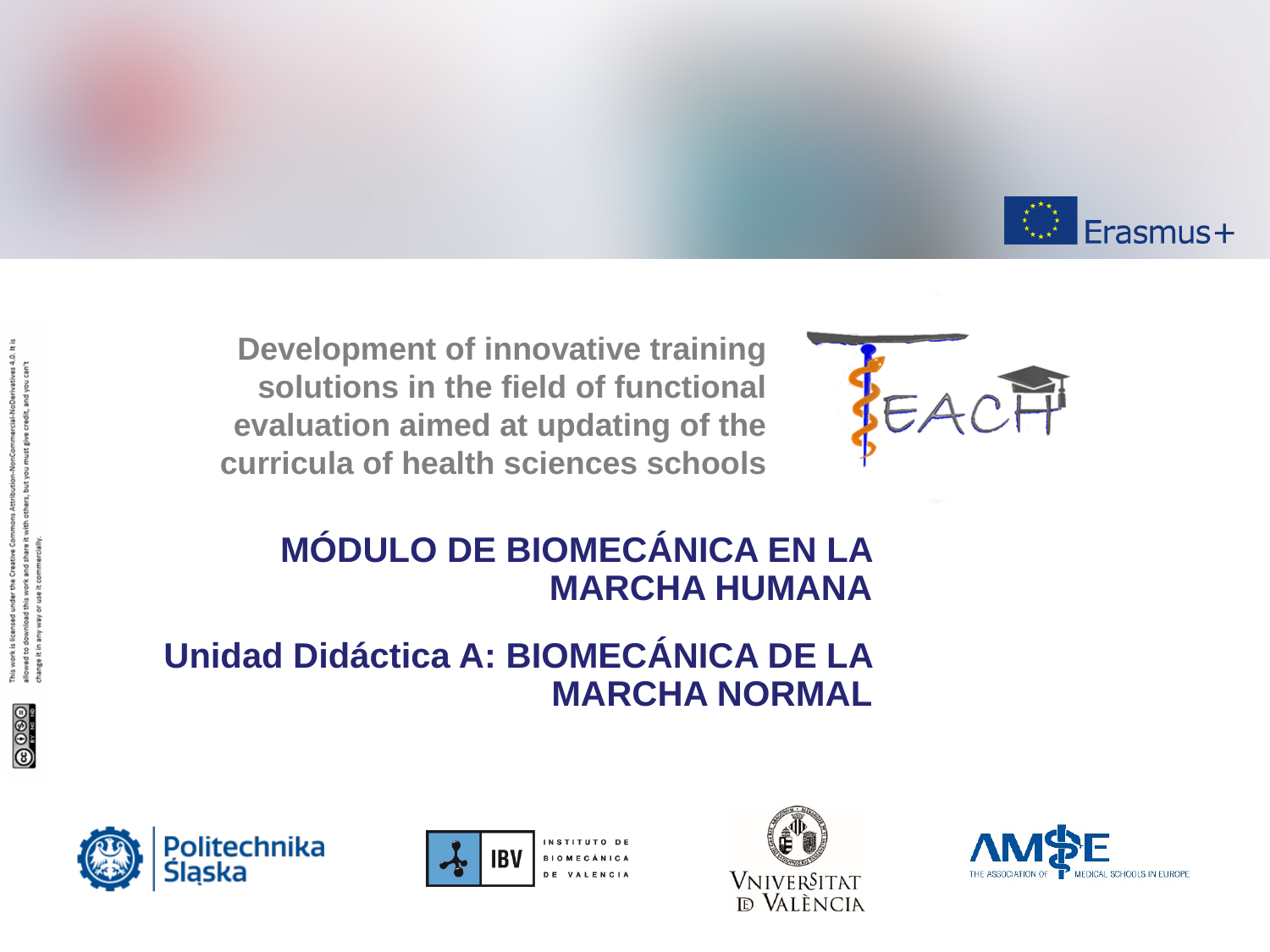

MÓDULO DE BIOMECÁNICA EN LA MARCHA HUMANA
Unidad Didáctica A: BIOMECÁNICA DE LA MARCHA NORMAL